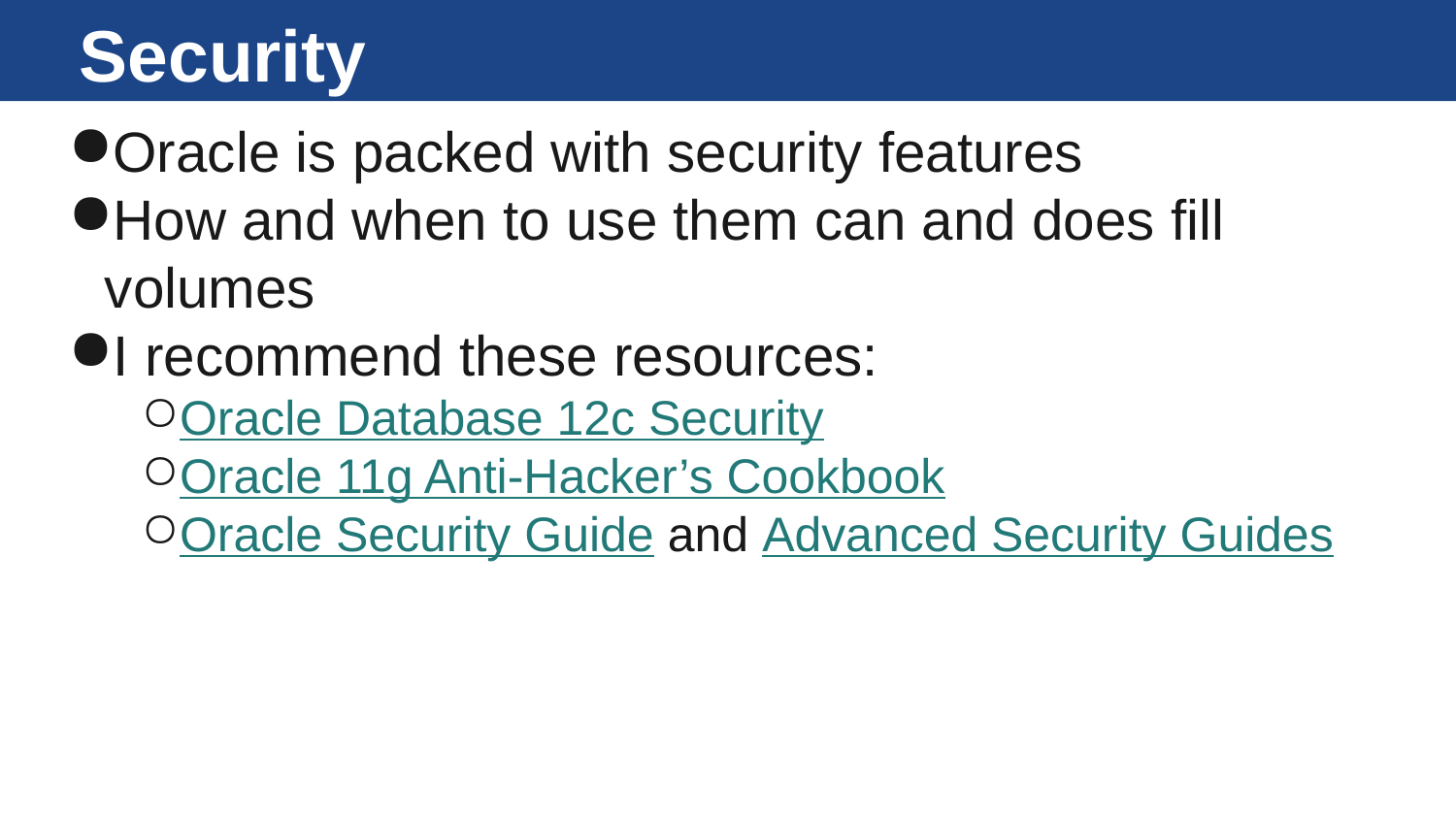

# Security
Oracle is packed with security features
How and when to use them can and does fill volumes
I recommend these resources:
Oracle Database 12c Security
Oracle 11g Anti-Hacker’s Cookbook
Oracle Security Guide and Advanced Security Guides